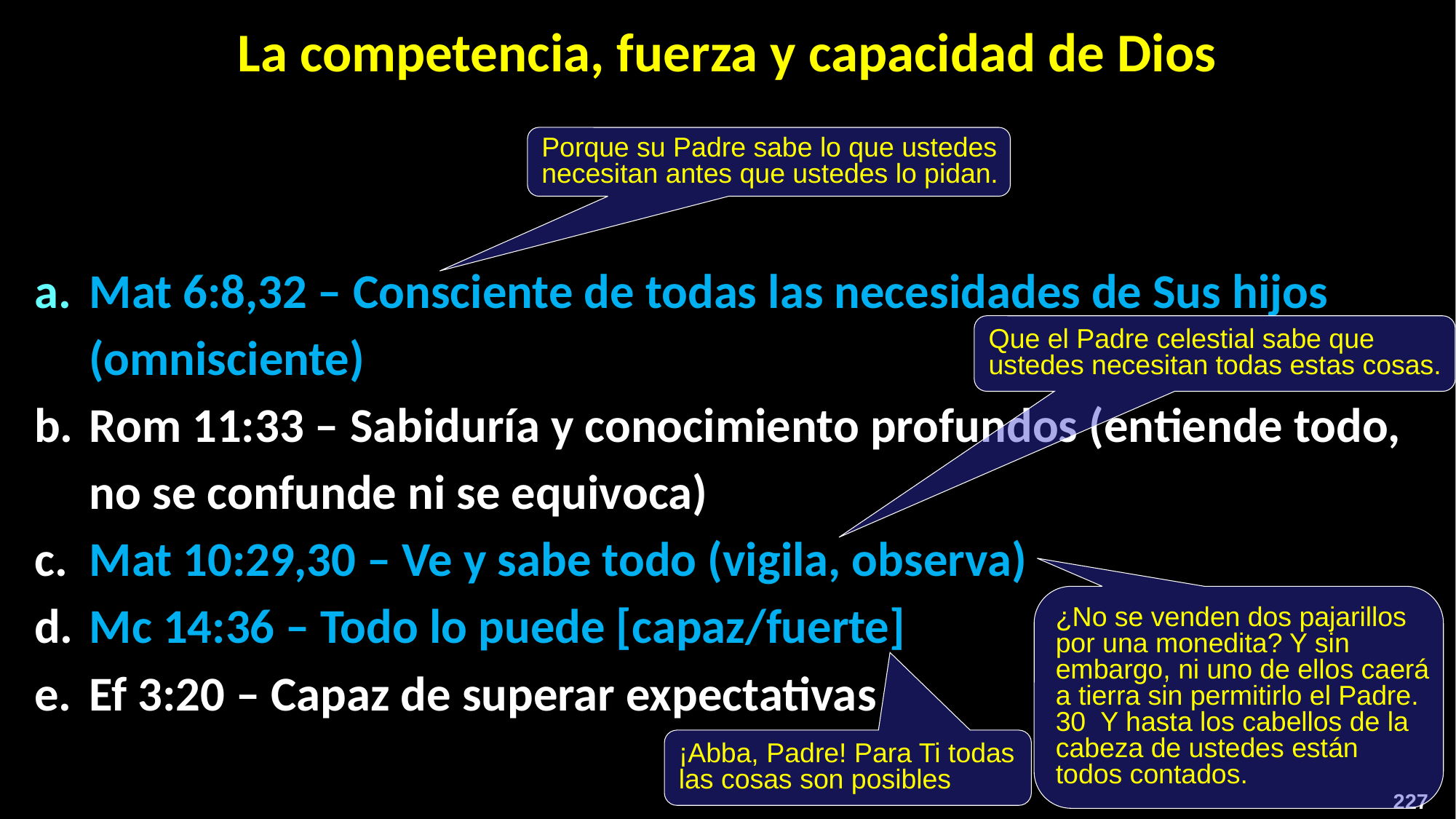

La competencia, fuerza y capacidad de Dios
Porque su Padre sabe lo que ustedes necesitan antes que ustedes lo pidan.
Mat 6:8,32 – Consciente de todas las necesidades de Sus hijos (omnisciente)
Rom 11:33 – Sabiduría y conocimiento profundos (entiende todo, no se confunde ni se equivoca)
Mat 10:29,30 – Ve y sabe todo (vigila, observa)
Mc 14:36 – Todo lo puede [capaz/fuerte]
Ef 3:20 – Capaz de superar expectativas
Que el Padre celestial sabe que ustedes necesitan todas estas cosas.
¿No se venden dos pajarillos por una monedita? Y sin embargo, ni uno de ellos caerá a tierra sin permitirlo el Padre.
30  Y hasta los cabellos de la cabeza de ustedes están todos contados.
¡Abba, Padre! Para Ti todas las cosas son posibles
227